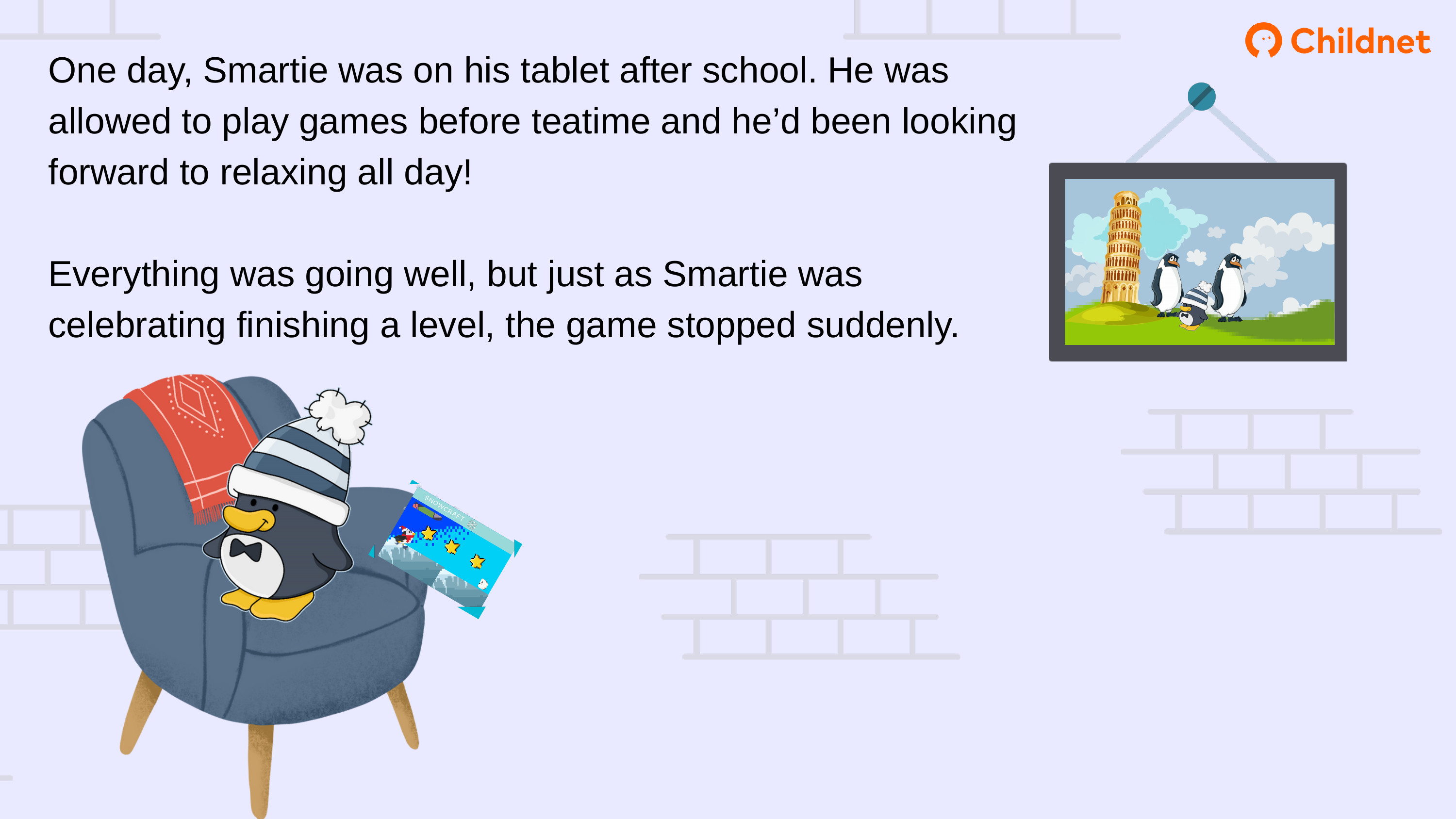

One day, Smartie was on his tablet after school. He was allowed to play games before teatime and he’d been looking forward to relaxing all day!

Everything was going well, but just as Smartie was celebrating finishing a level, the game stopped suddenly.

SNOWCRAFT